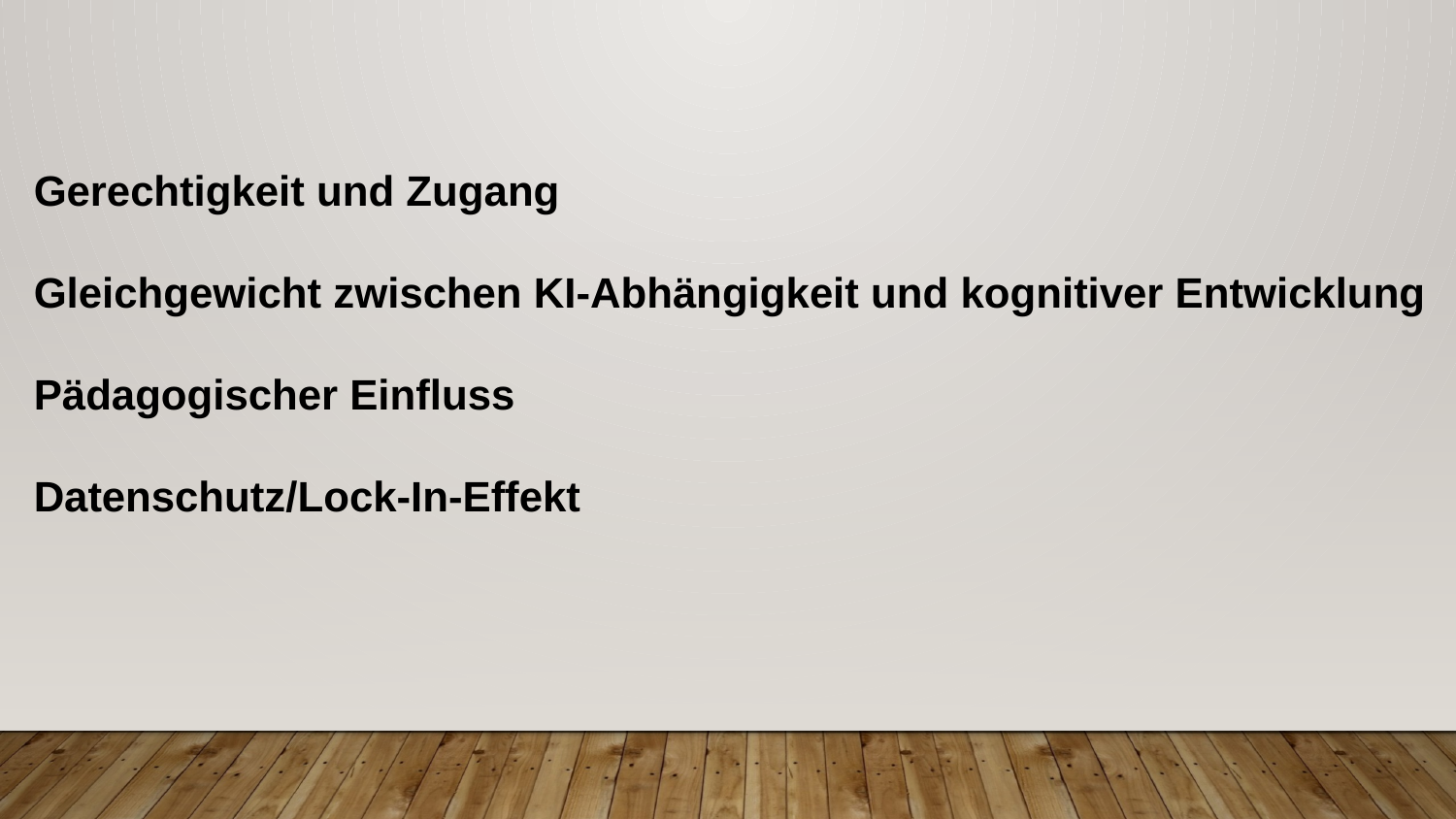

Gerechtigkeit und Zugang

Gleichgewicht zwischen KI-Abhängigkeit und kognitiver Entwicklung

Pädagogischer Einfluss

Datenschutz/Lock-In-Effekt